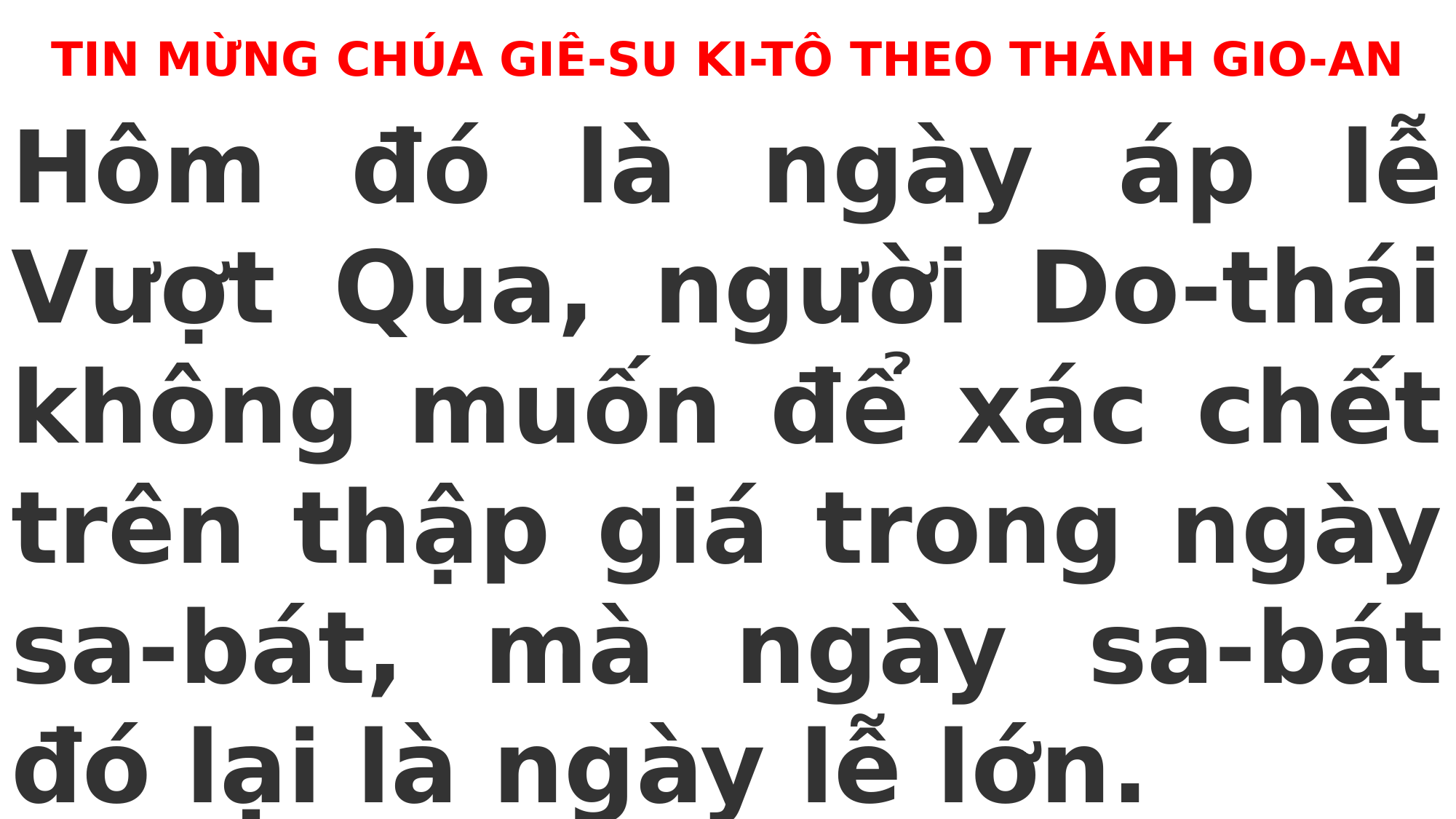

TIN MỪNG CHÚA GIÊ-SU KI-TÔ THEO THÁNH GIO-AN
Hôm đó là ngày áp lễ Vượt Qua, người Do-thái không muốn để xác chết trên thập giá trong ngày sa-bát, mà ngày sa-bát đó lại là ngày lễ lớn.